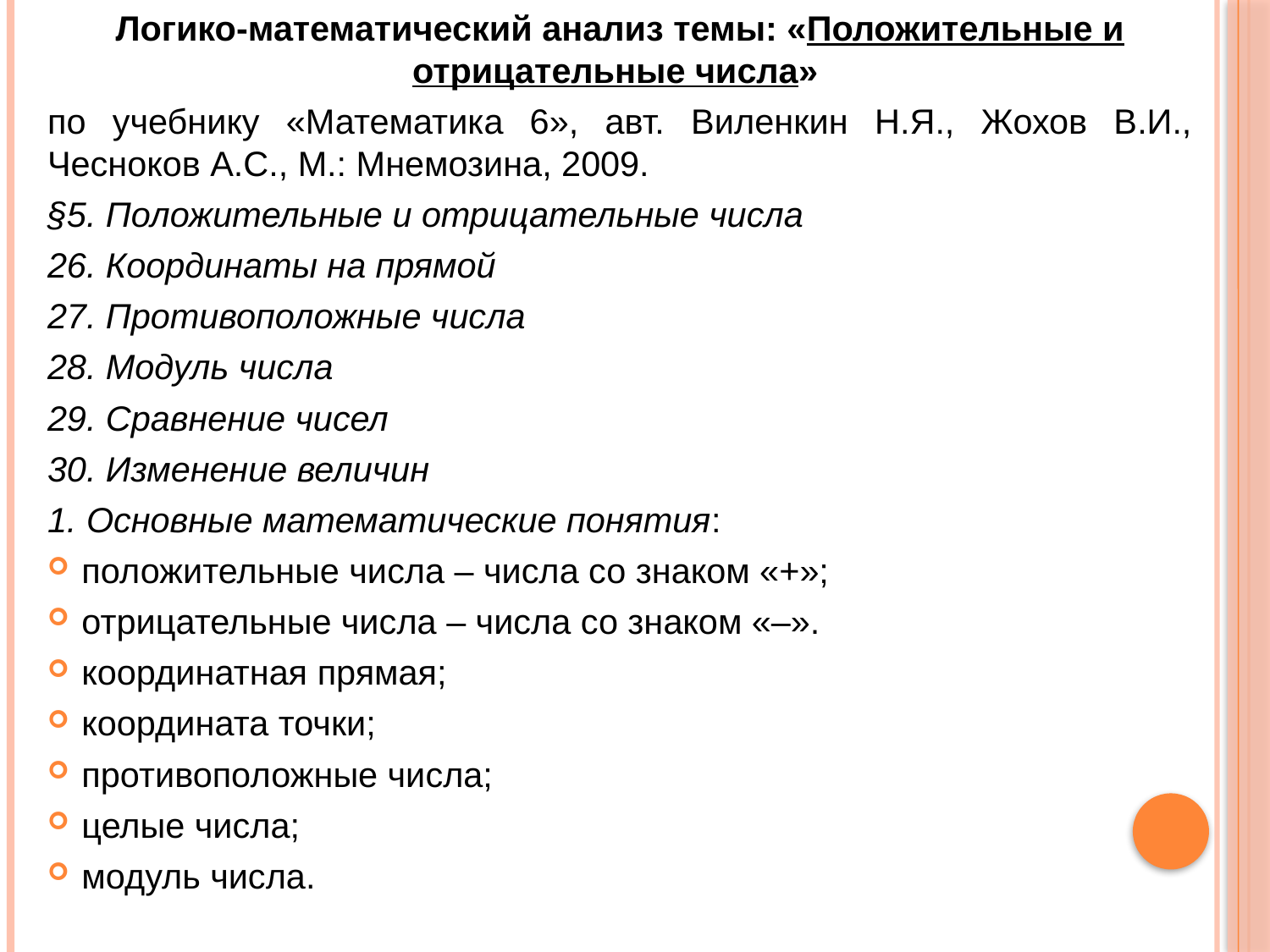

Логико-математический анализ темы: «Положительные и отрицательные числа»
по учебнику «Математика 6», авт. Виленкин Н.Я., Жохов В.И., Чесноков А.С., М.: Мнемозина, 2009.
§5. Положительные и отрицательные числа
26. Координаты на прямой
27. Противоположные числа
28. Модуль числа
29. Сравнение чисел
30. Изменение величин
1. Основные математические понятия:
положительные числа – числа со знаком «+»;
отрицательные числа – числа со знаком «–».
координатная прямая;
координата точки;
противоположные числа;
целые числа;
модуль числа.